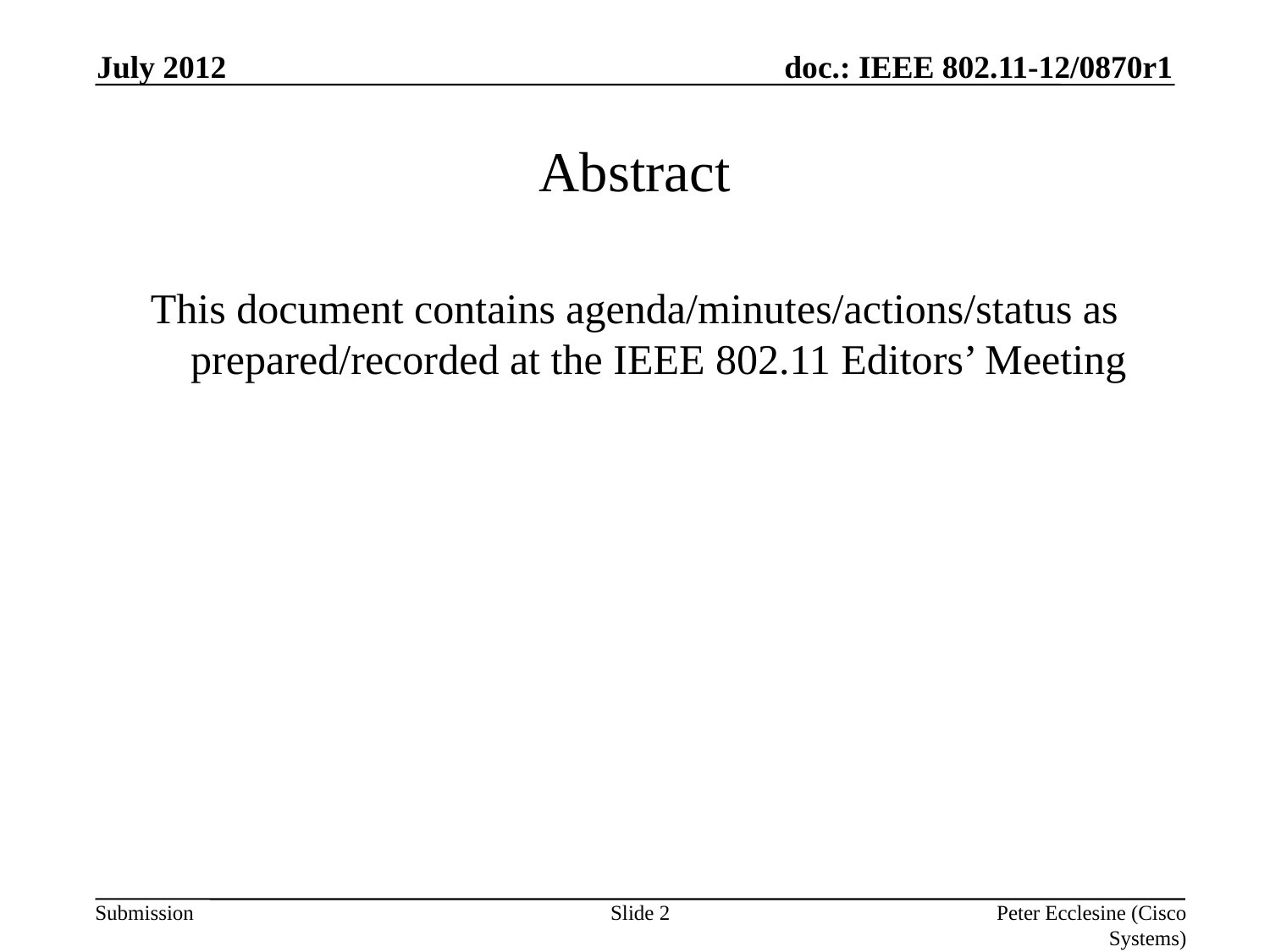

July 2012
# Abstract
This document contains agenda/minutes/actions/status as prepared/recorded at the IEEE 802.11 Editors’ Meeting

Slide 2
Peter Ecclesine (Cisco Systems)